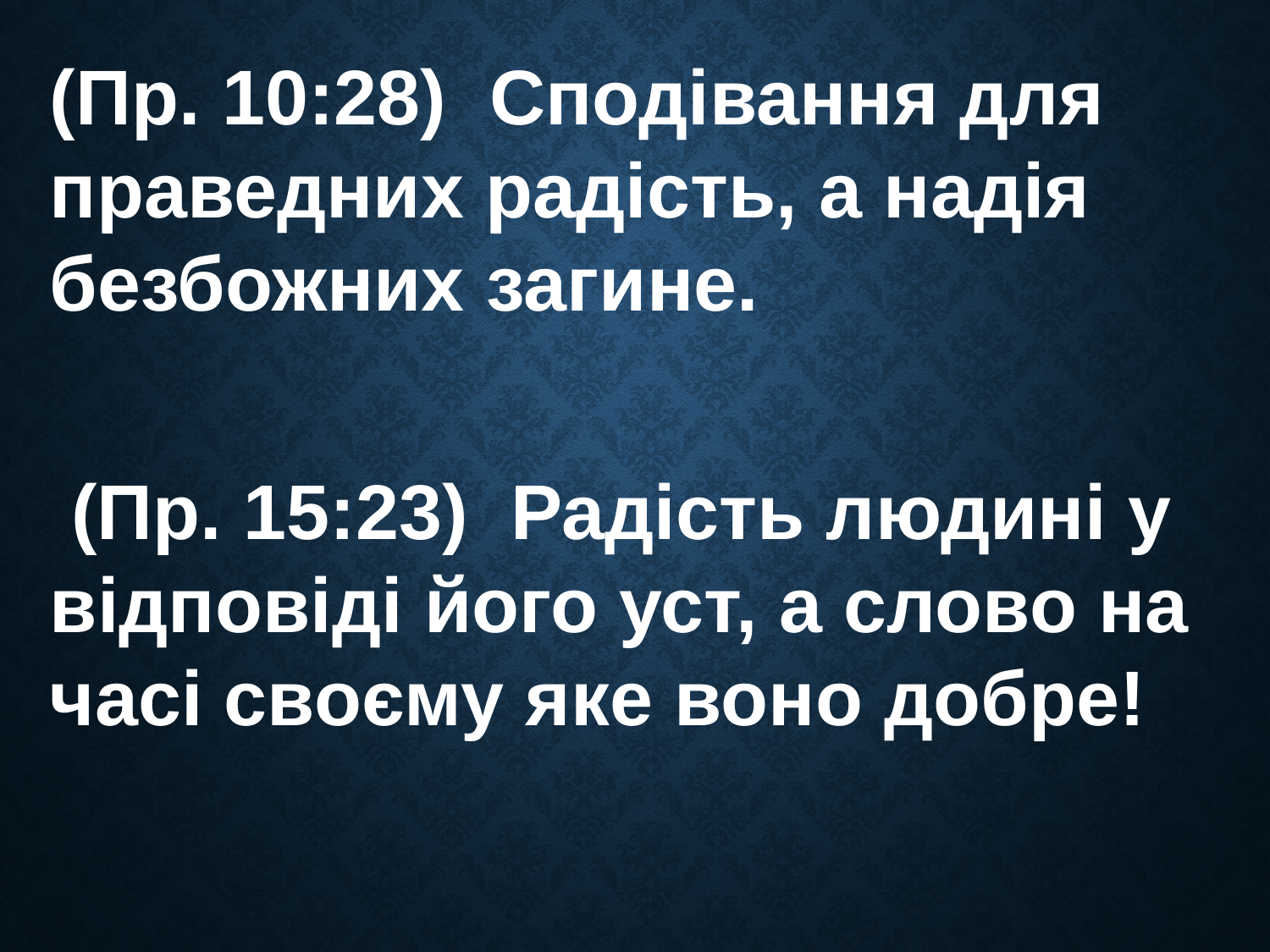

(Пр. 10:28)  Сподівання для праведних радість, а надія безбожних загине.

 (Пр. 15:23)  Радість людині у відповіді його уст, а слово на часі своєму яке воно добре!